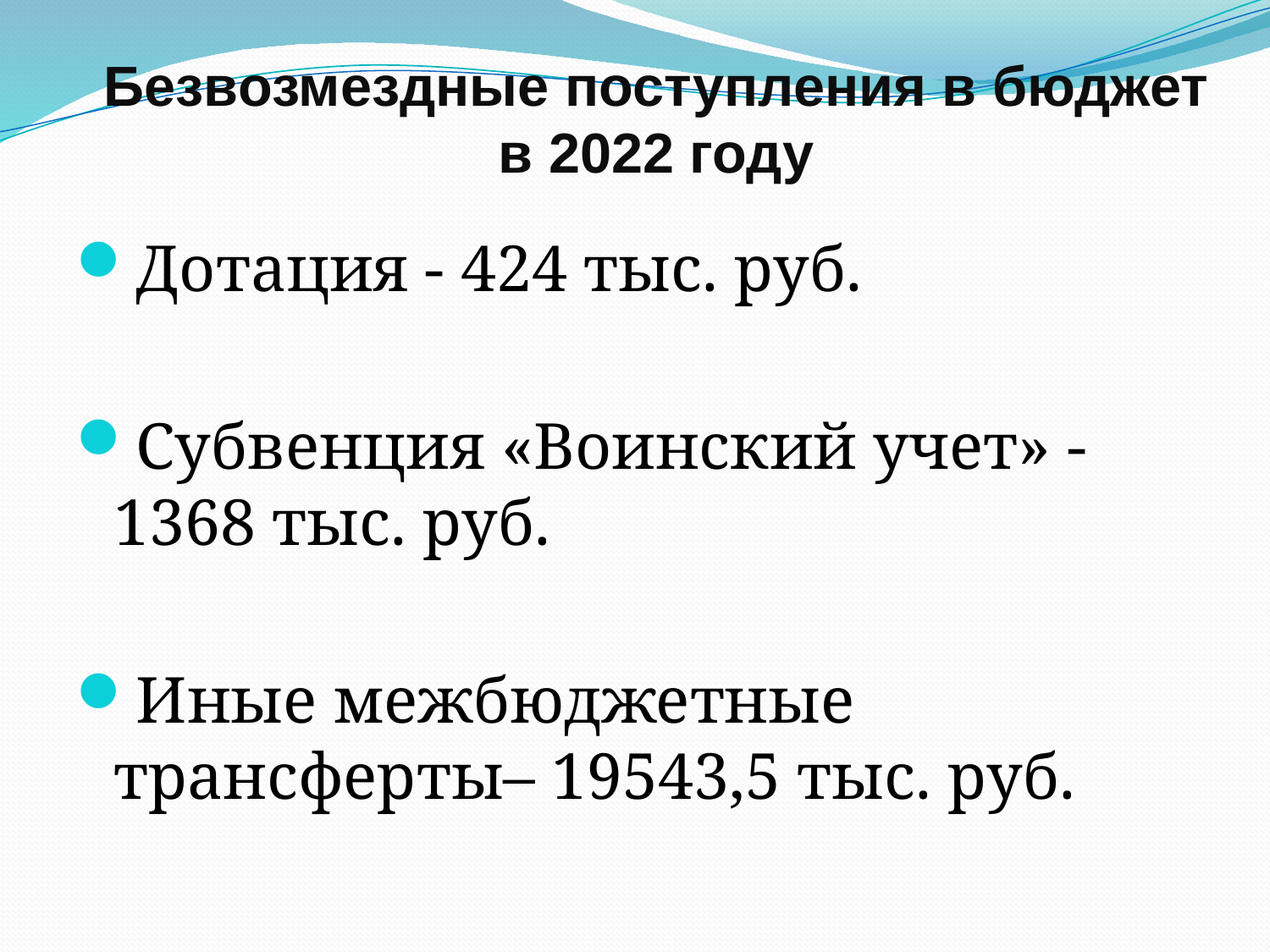

# Безвозмездные поступления в бюджет в 2022 году
Дотация - 424 тыс. руб.

Субвенция «Воинский учет» -1368 тыс. руб.

Иные межбюджетные трансферты– 19543,5 тыс. руб.